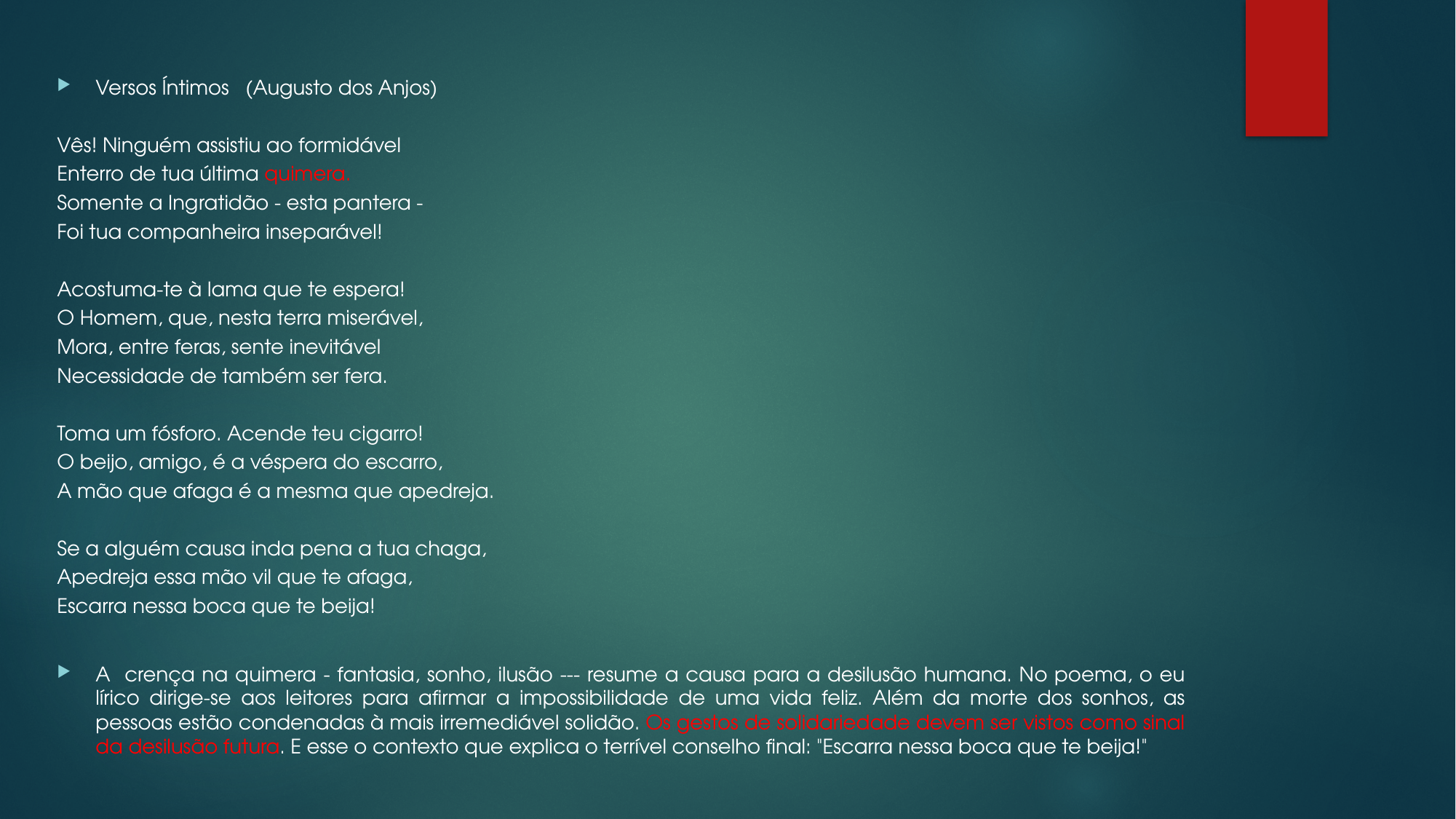

Versos Íntimos   (Augusto dos Anjos)

Vês! Ninguém assistiu ao formidável
Enterro de tua última quimera.
Somente a Ingratidão - esta pantera -
Foi tua companheira inseparável!

Acostuma-te à lama que te espera!
O Homem, que, nesta terra miserável,
Mora, entre feras, sente inevitável
Necessidade de também ser fera.

Toma um fósforo. Acende teu cigarro!
O beijo, amigo, é a véspera do escarro,
A mão que afaga é a mesma que apedreja.

Se a alguém causa inda pena a tua chaga,
Apedreja essa mão vil que te afaga,
Escarra nessa boca que te beija!

A  crença na quimera - fantasia, sonho, ilusão --- resume a causa para a desilusão humana. No poema, o eu lírico dirige-se aos leitores para afirmar a impossibilidade de uma vida feliz. Além da morte dos sonhos, as pessoas estão condenadas à mais irremediável solidão. Os gestos de solidariedade devem ser vistos como sinal da desilusão futura. E esse o contexto que explica o terrível conselho final: "Escarra nessa boca que te beija!"